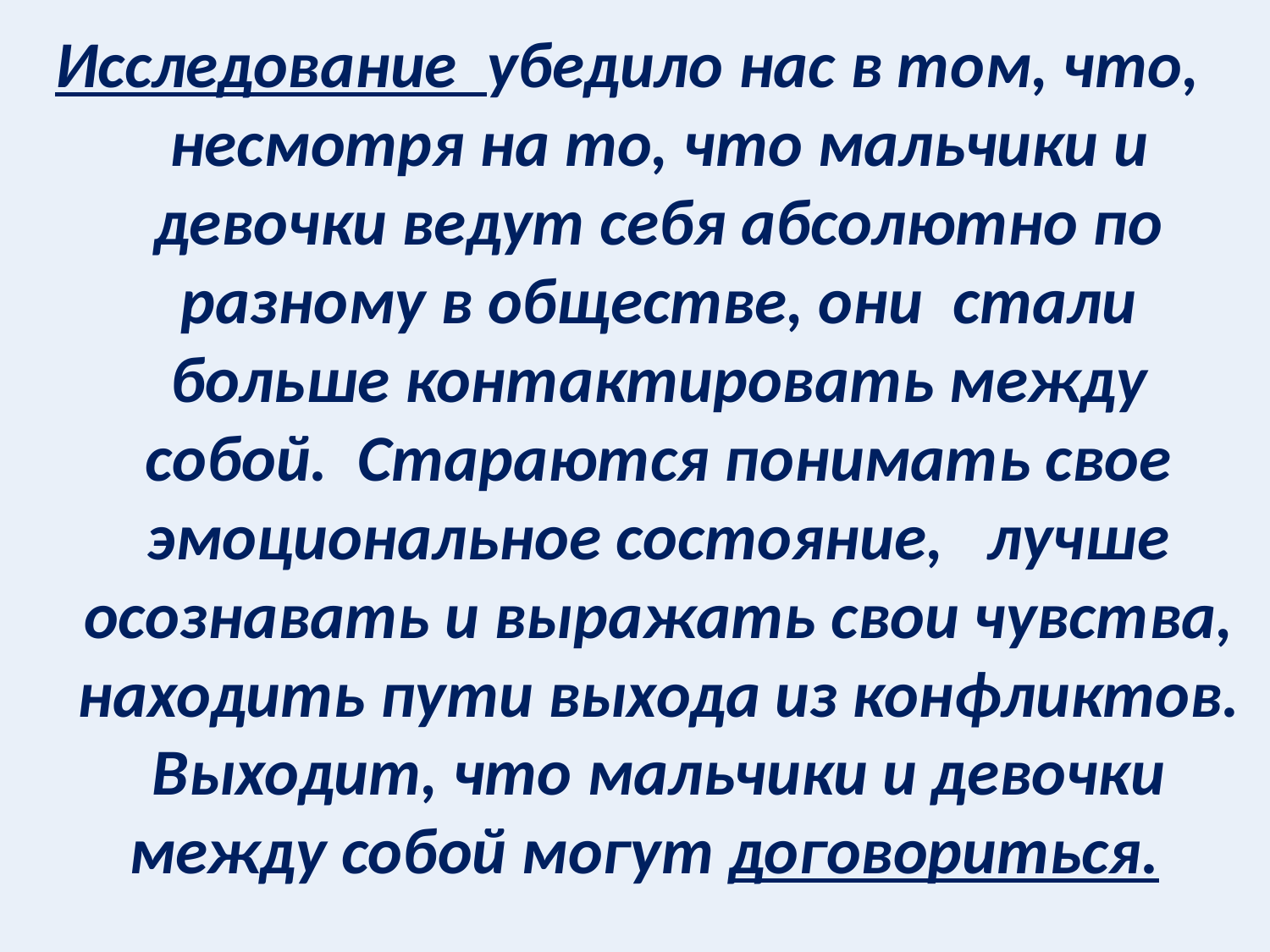

Исследование  убедило нас в том, что,  несмотря на то, что мальчики и девочки ведут себя абсолютно по разному в обществе, они  стали больше контактировать между собой.  Стараются понимать свое эмоциональное состояние,   лучше осознавать и выражать свои чувства, находить пути выхода из конфликтов. Выходит, что мальчики и девочки между собой могут договориться.